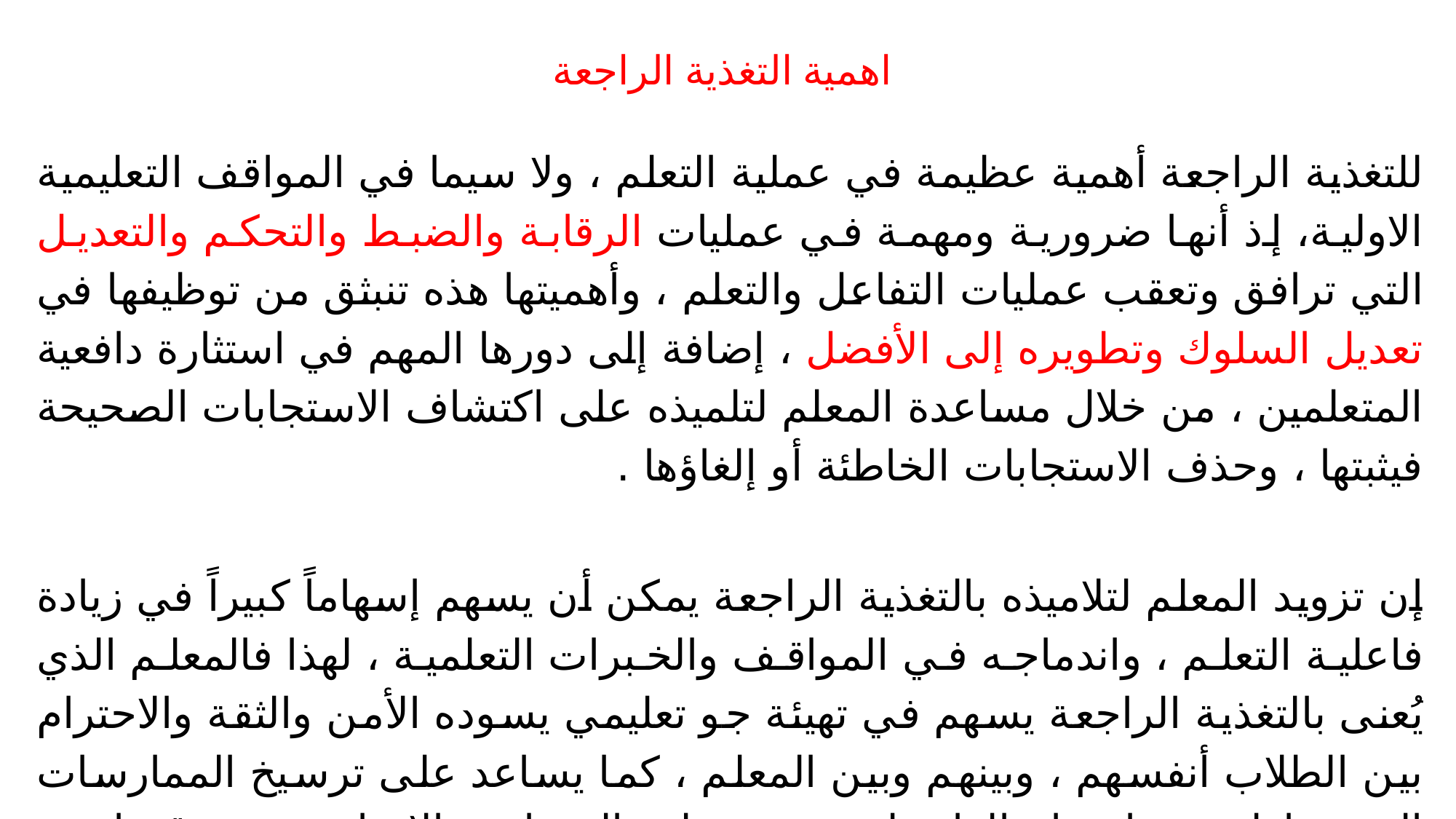

# اهمية التغذية الراجعة
للتغذية الراجعة أهمية عظيمة في عملية التعلم ، ولا سيما في المواقف التعليمية الاولية، إذ أنها ضرورية ومهمة في عمليات الرقابة والضبط والتحكم والتعديل التي ترافق وتعقب عمليات التفاعل والتعلم ، وأهميتها هذه تنبثق من توظيفها في تعديل السلوك وتطويره إلى الأفضل ، إضافة إلى دورها المهم في استثارة دافعية المتعلمين ، من خلال مساعدة المعلم لتلميذه على اكتشاف الاستجابات الصحيحة فيثبتها ، وحذف الاستجابات الخاطئة أو إلغاؤها .

إن تزويد المعلم لتلاميذه بالتغذية الراجعة يمكن أن يسهم إسهاماً كبيراً في زيادة فاعلية التعلم ، واندماجه في المواقف والخبرات التعلمية ، لهذا فالمعلم الذي يُعنى بالتغذية الراجعة يسهم في تهيئة جو تعليمي يسوده الأمن والثقة والاحترام بين الطلاب أنفسهم ، وبينهم وبين المعلم ، كما يساعد على ترسيخ الممارسات الديمقراطية ، واحترام الذات لديهم ، ويطور المشاعر الإيجابية نحو قدراتهم التعليمية والخبراتية .